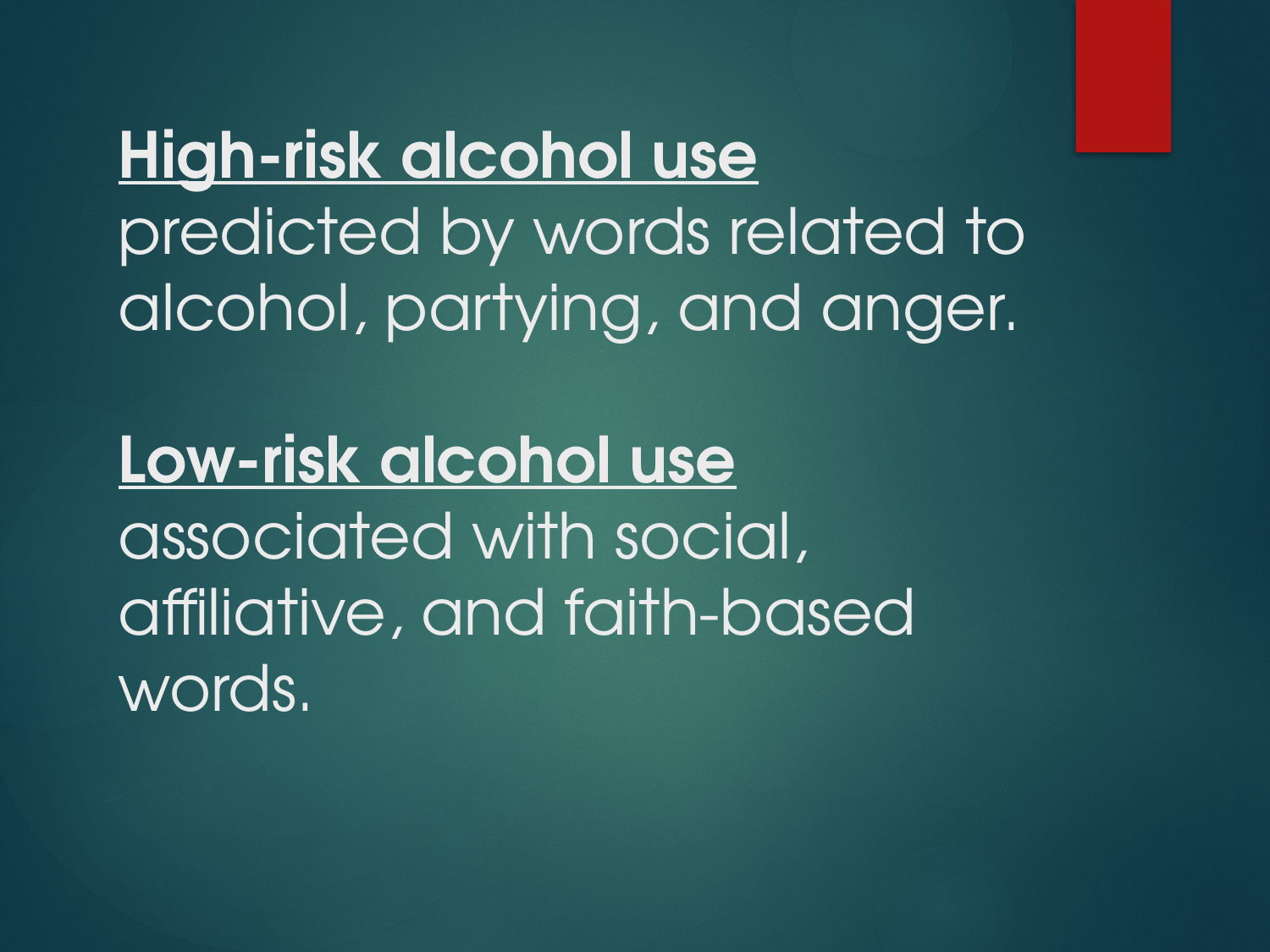

# High-risk alcohol use predicted by words related to alcohol, partying, and anger. Low-risk alcohol use associated with social, affiliative, and faith-based words.